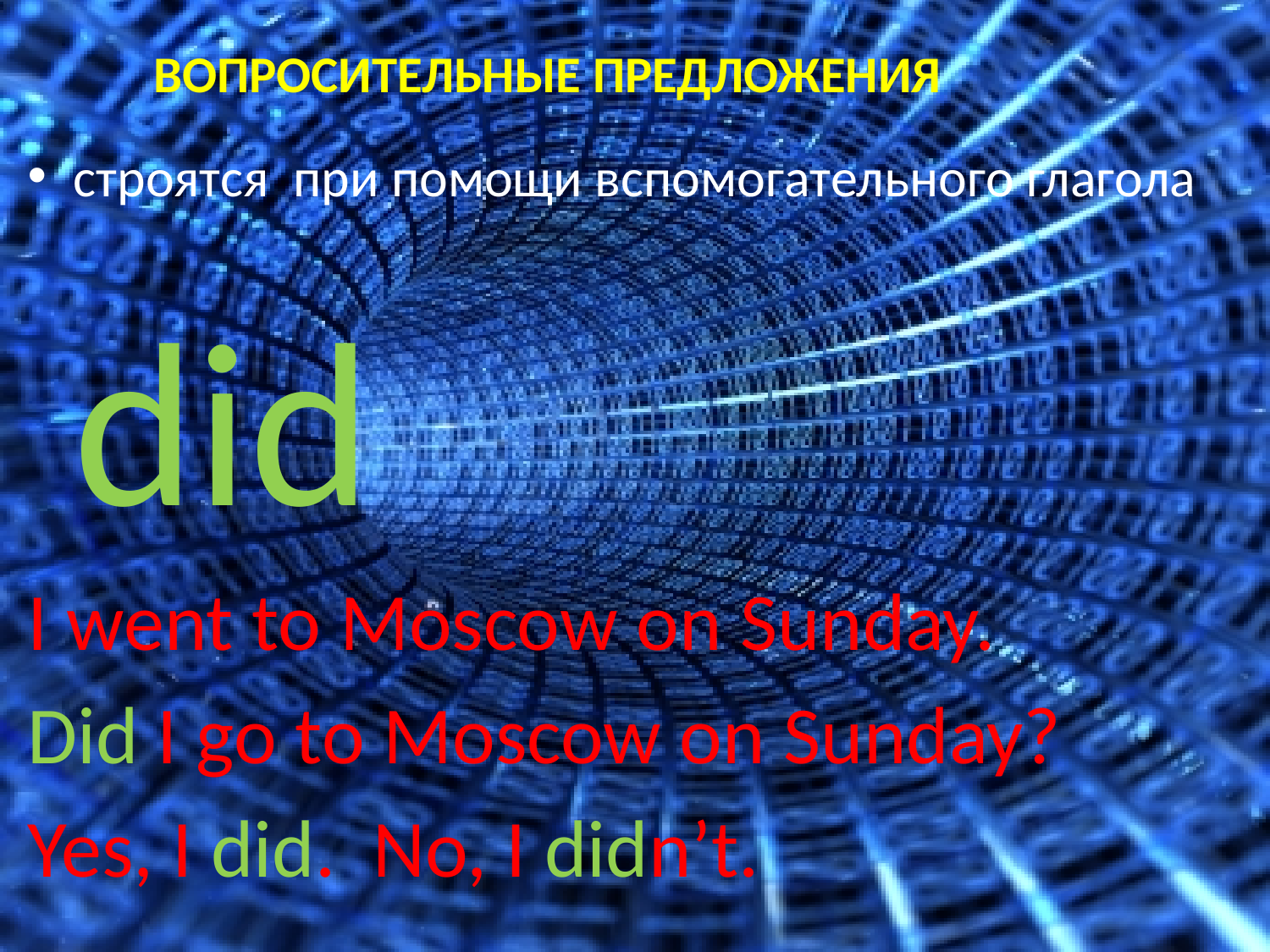

# ВОПРОСИТЕЛЬНЫЕ ПРЕДЛОЖЕНИЯ
строятся  при помощи вспомогательного глагола                                                                                  did
I went to Moscow on Sunday.
Did I go to Moscow on Sunday?
Yes, I did.  No, I didn’t.